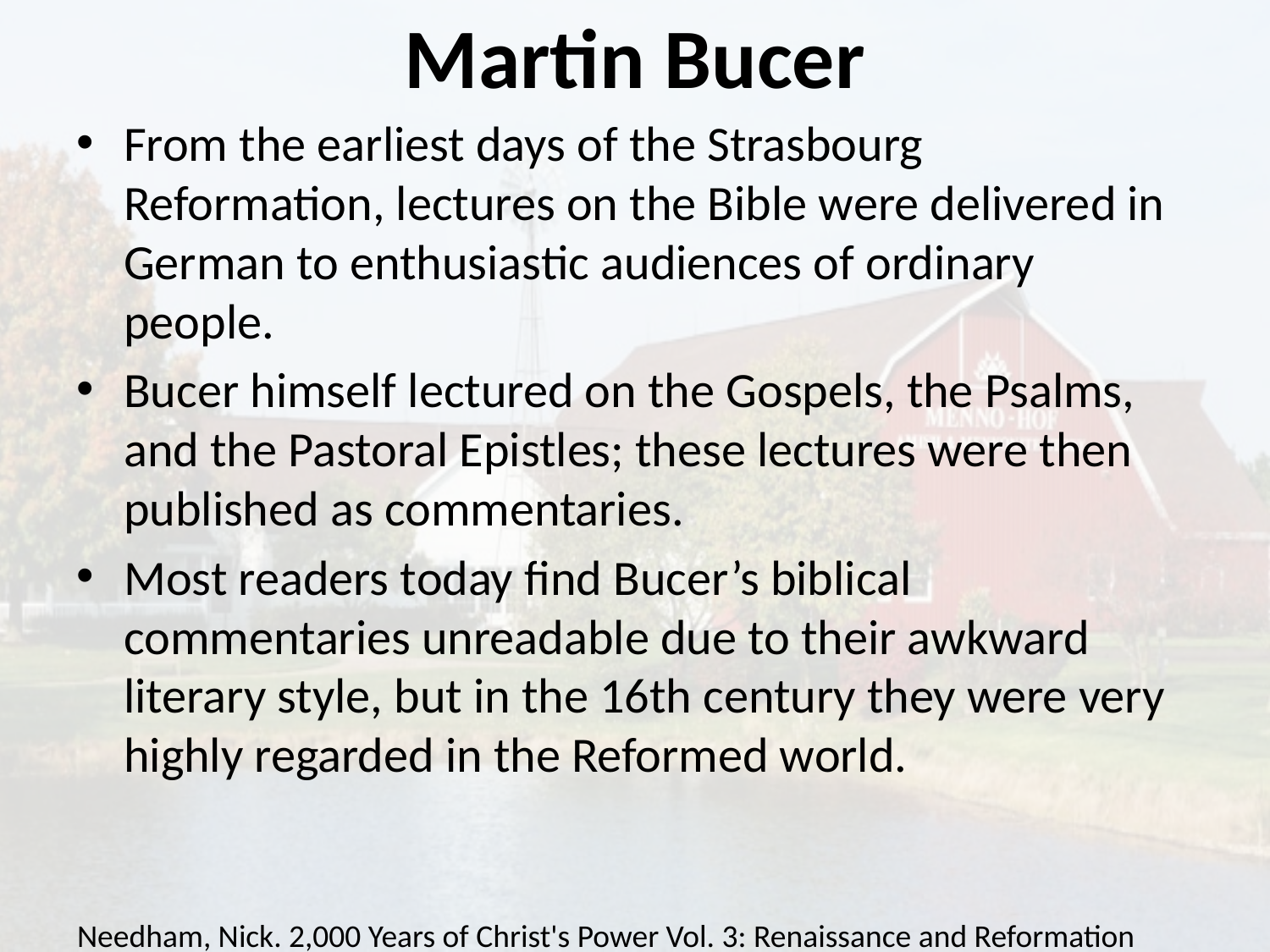

# Martin Bucer
From the earliest days of the Strasbourg Reformation, lectures on the Bible were delivered in German to enthusiastic audiences of ordinary people.
Bucer himself lectured on the Gospels, the Psalms, and the Pastoral Epistles; these lectures were then published as commentaries.
Most readers today find Bucer’s biblical commentaries unreadable due to their awkward literary style, but in the 16th century they were very highly regarded in the Reformed world.
Needham, Nick. 2,000 Years of Christ's Power Vol. 3: Renaissance and Reformation